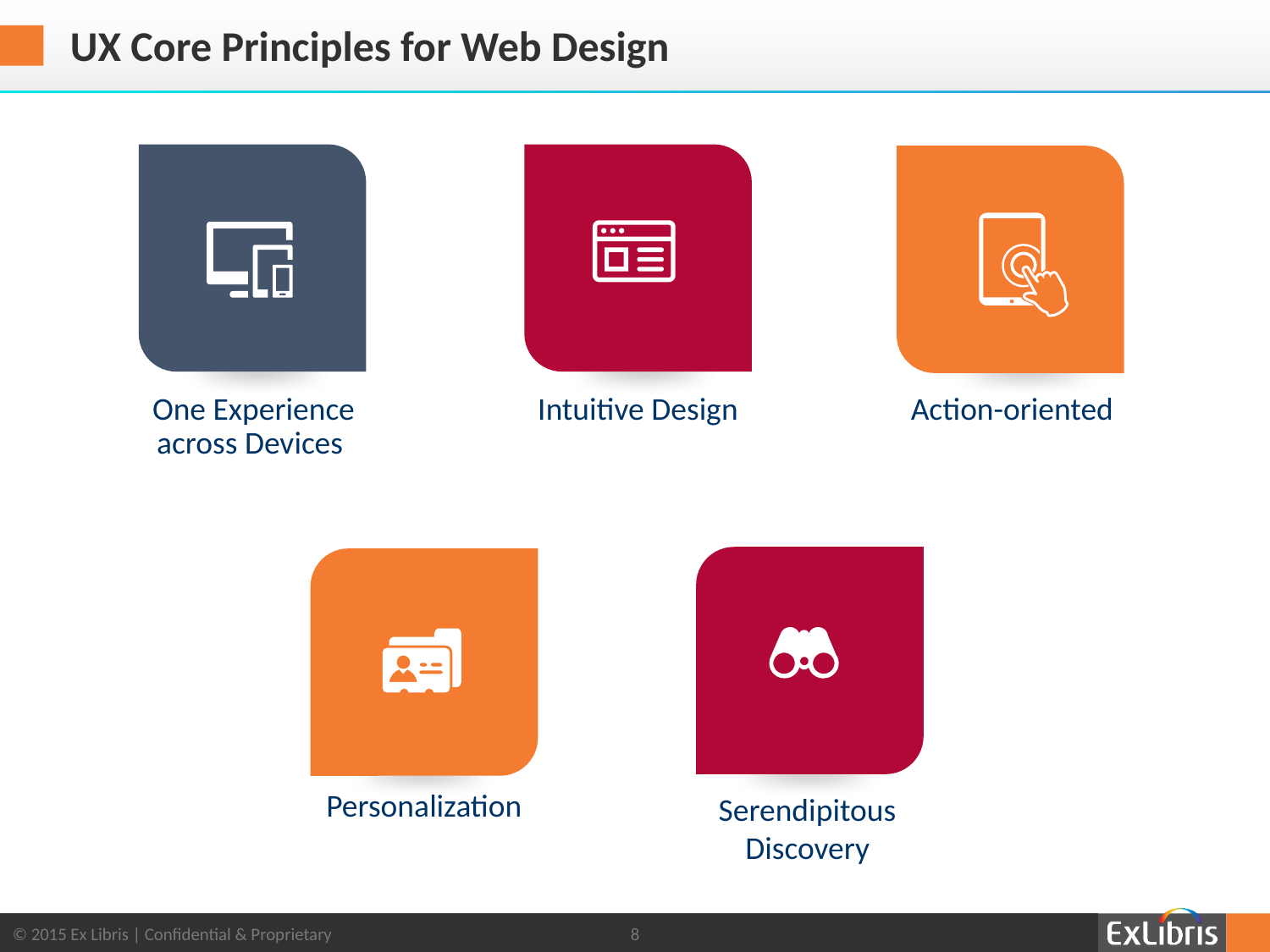

UX Core Principles for Web Design

Intuitive Design

One Experience across Devices

Action-oriented

Serendipitous Discovery

Personalization
8